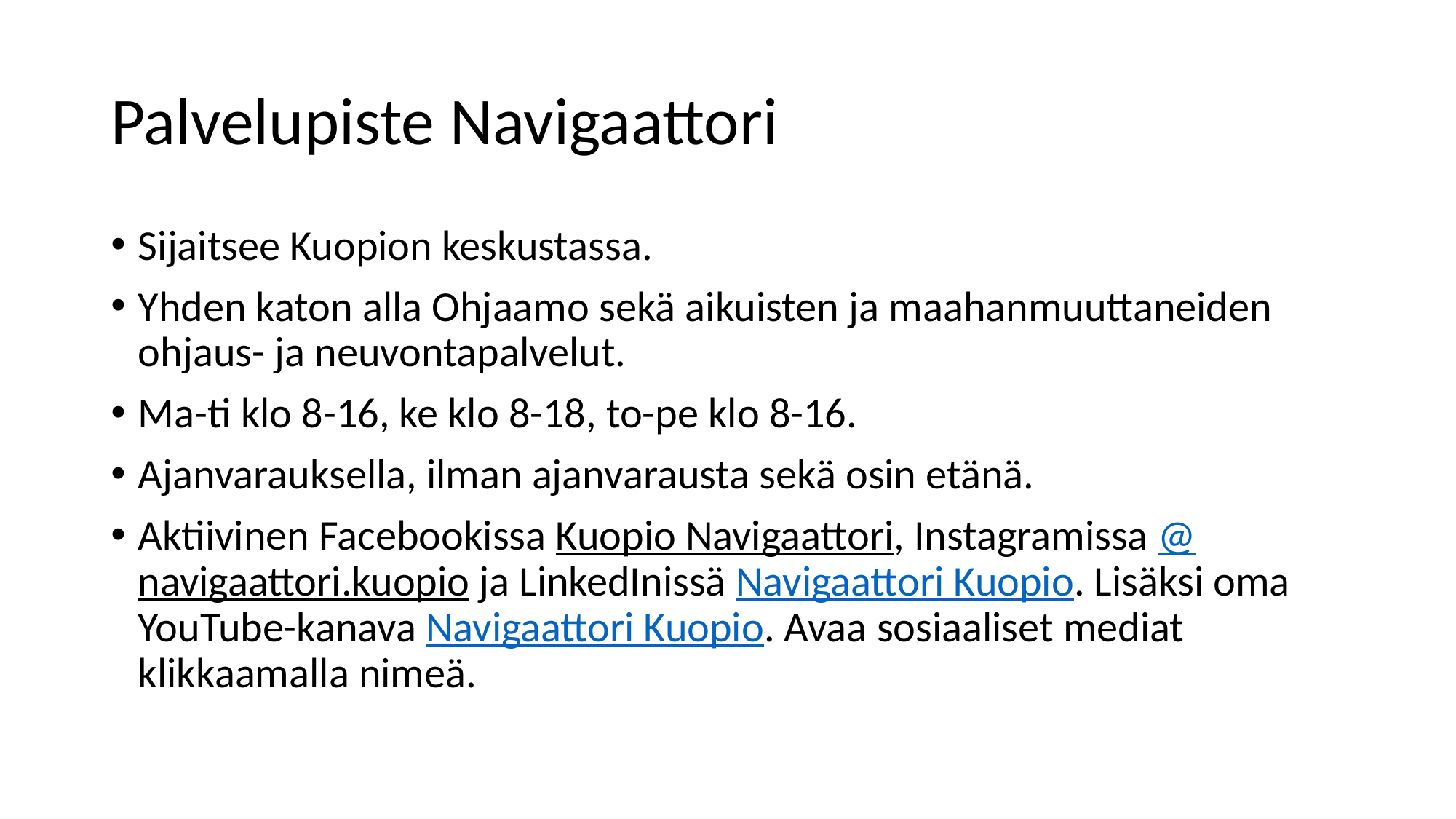

# Palvelupiste Navigaattori
Sijaitsee Kuopion keskustassa.
Yhden katon alla Ohjaamo sekä aikuisten ja maahanmuuttaneiden ohjaus- ja neuvontapalvelut.
Ma-ti klo 8-16, ke klo 8-18, to-pe klo 8-16.
Ajanvarauksella, ilman ajanvarausta sekä osin etänä.
Aktiivinen Facebookissa Kuopio Navigaattori, Instagramissa @navigaattori.kuopio ja LinkedInissä Navigaattori Kuopio. Lisäksi oma YouTube-kanava Navigaattori Kuopio. Avaa sosiaaliset mediat klikkaamalla nimeä.